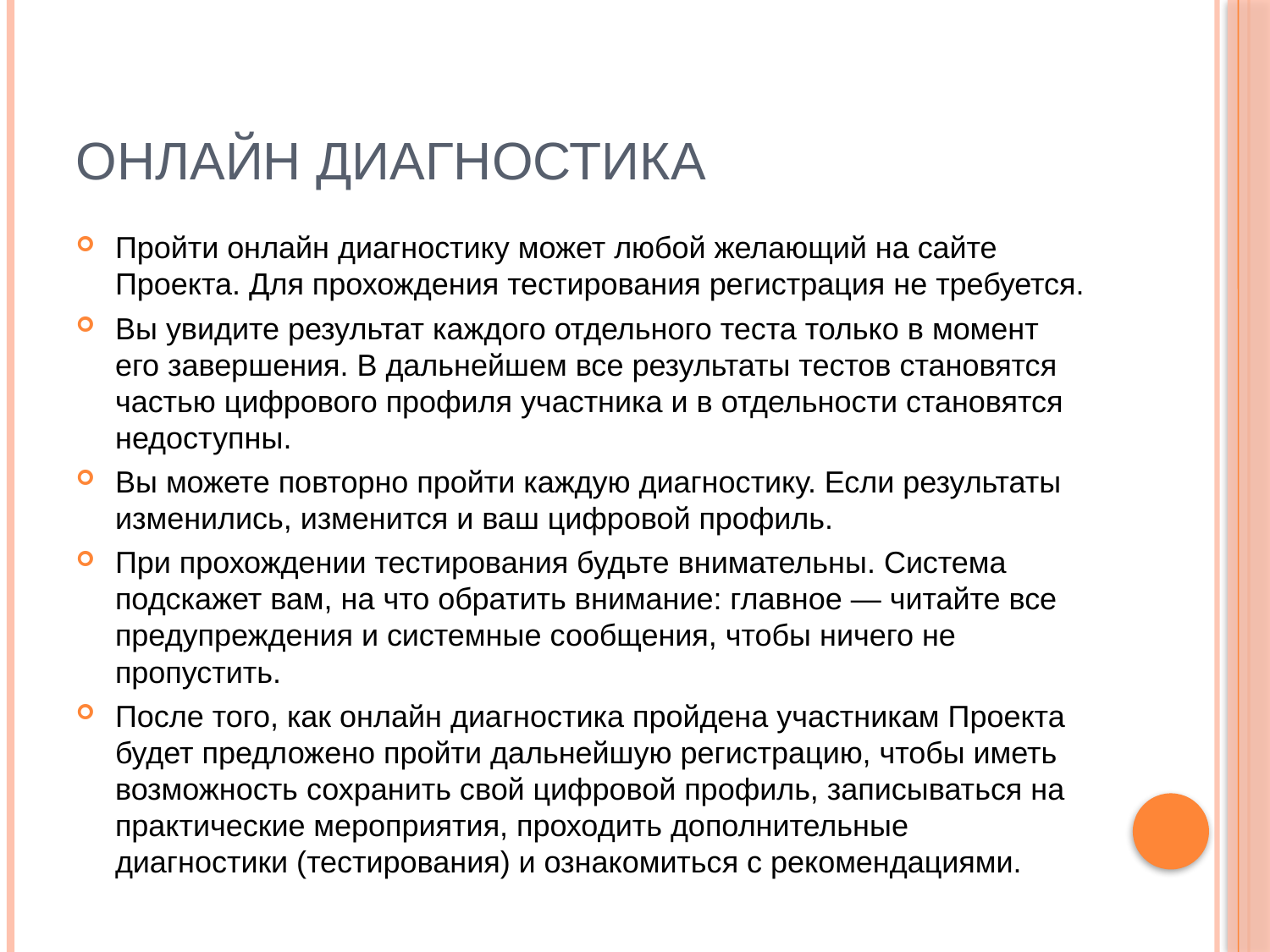

# Онлайн диагностика
Пройти онлайн диагностику может любой желающий на сайте Проекта. Для прохождения тестирования регистрация не требуется.
Вы увидите результат каждого отдельного теста только в момент его завершения. В дальнейшем все результаты тестов становятся частью цифрового профиля участника и в отдельности становятся недоступны.
Вы можете повторно пройти каждую диагностику. Если результаты изменились, изменится и ваш цифровой профиль.
При прохождении тестирования будьте внимательны. Система подскажет вам, на что обратить внимание: главное — читайте все предупреждения и системные сообщения, чтобы ничего не пропустить.
После того, как онлайн диагностика пройдена участникам Проекта будет предложено пройти дальнейшую регистрацию, чтобы иметь возможность сохранить свой цифровой профиль, записываться на практические мероприятия, проходить дополнительные диагностики (тестирования) и ознакомиться с рекомендациями.